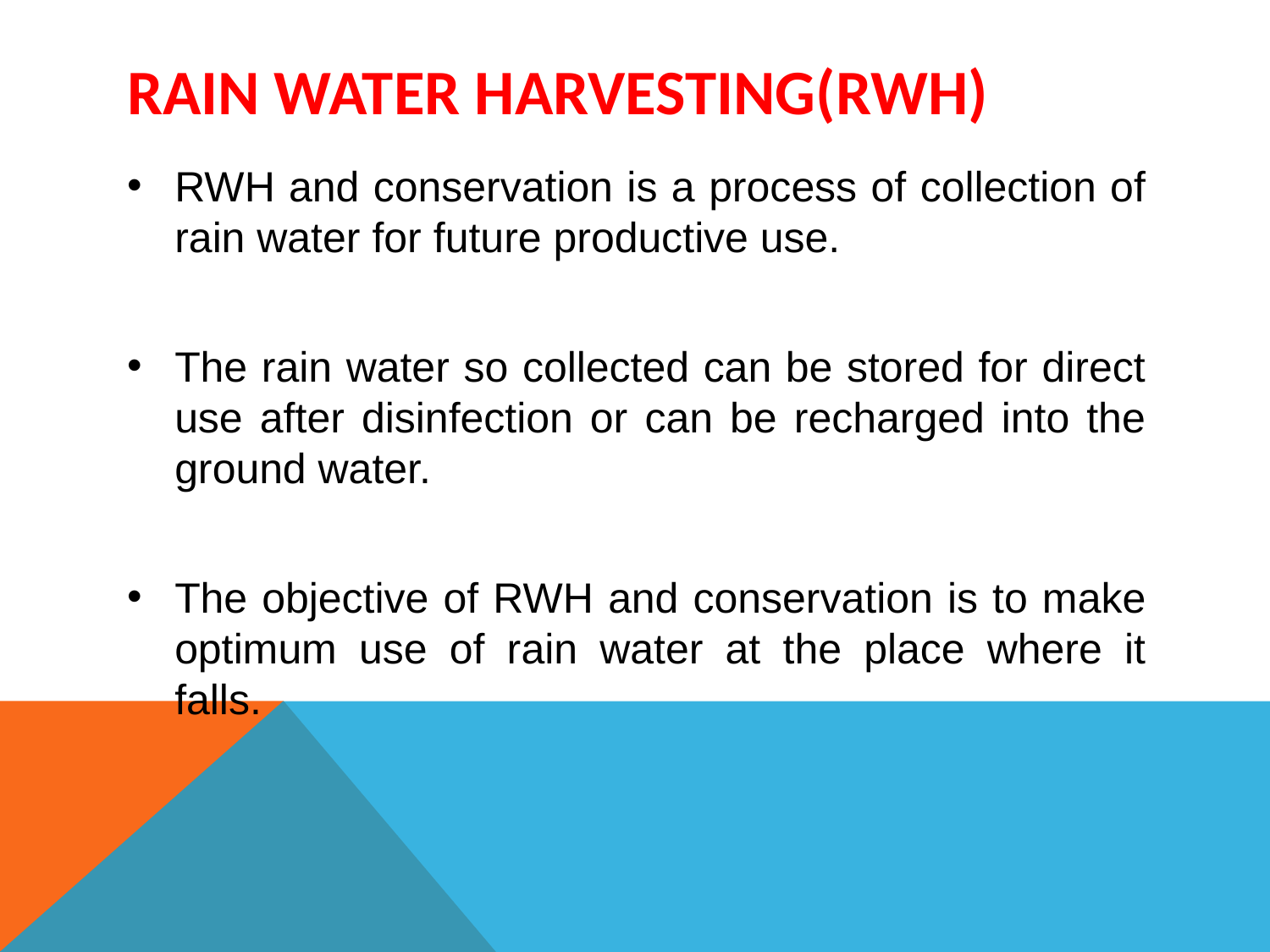

# RAIN WATER HARVESTING(RWH)
RWH and conservation is a process of collection of rain water for future productive use.

The rain water so collected can be stored for direct use after disinfection or can be recharged into the ground water.

The objective of RWH and conservation is to make optimum use of rain water at the place where it falls.